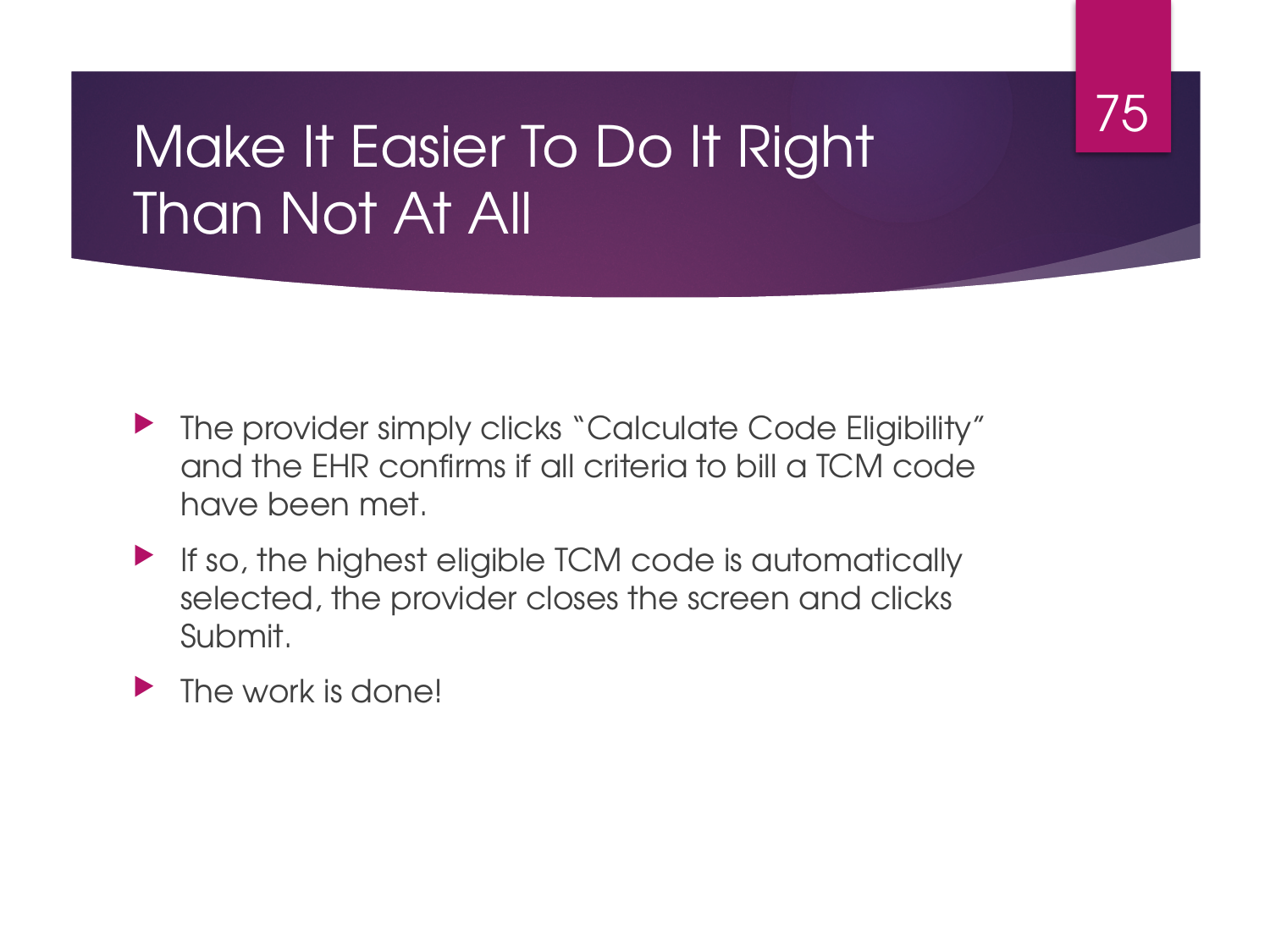

75
# Make It Easier To Do It Right Than Not At All

The provider simply clicks “Calculate Code Eligibility” and the EHR confirms if all criteria to bill a TCM code have been met.
If so, the highest eligible TCM code is automatically selected, the provider closes the screen and clicks Submit.
The work is done!